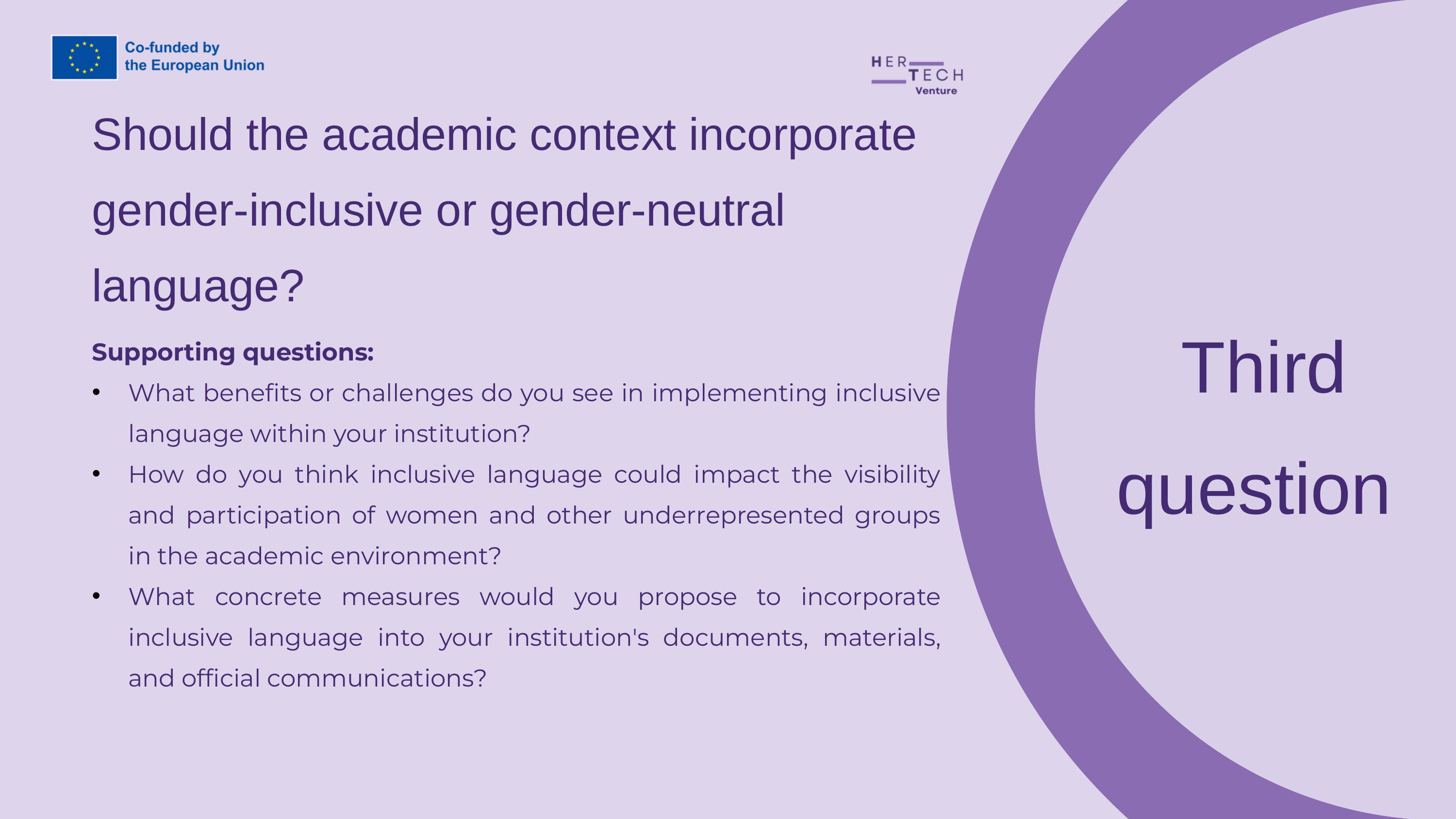

Should the academic context incorporate gender-inclusive or gender-neutral language?
Third question
Supporting questions:
What benefits or challenges do you see in implementing inclusive language within your institution?
How do you think inclusive language could impact the visibility and participation of women and other underrepresented groups in the academic environment?
What concrete measures would you propose to incorporate inclusive language into your institution's documents, materials, and official communications?